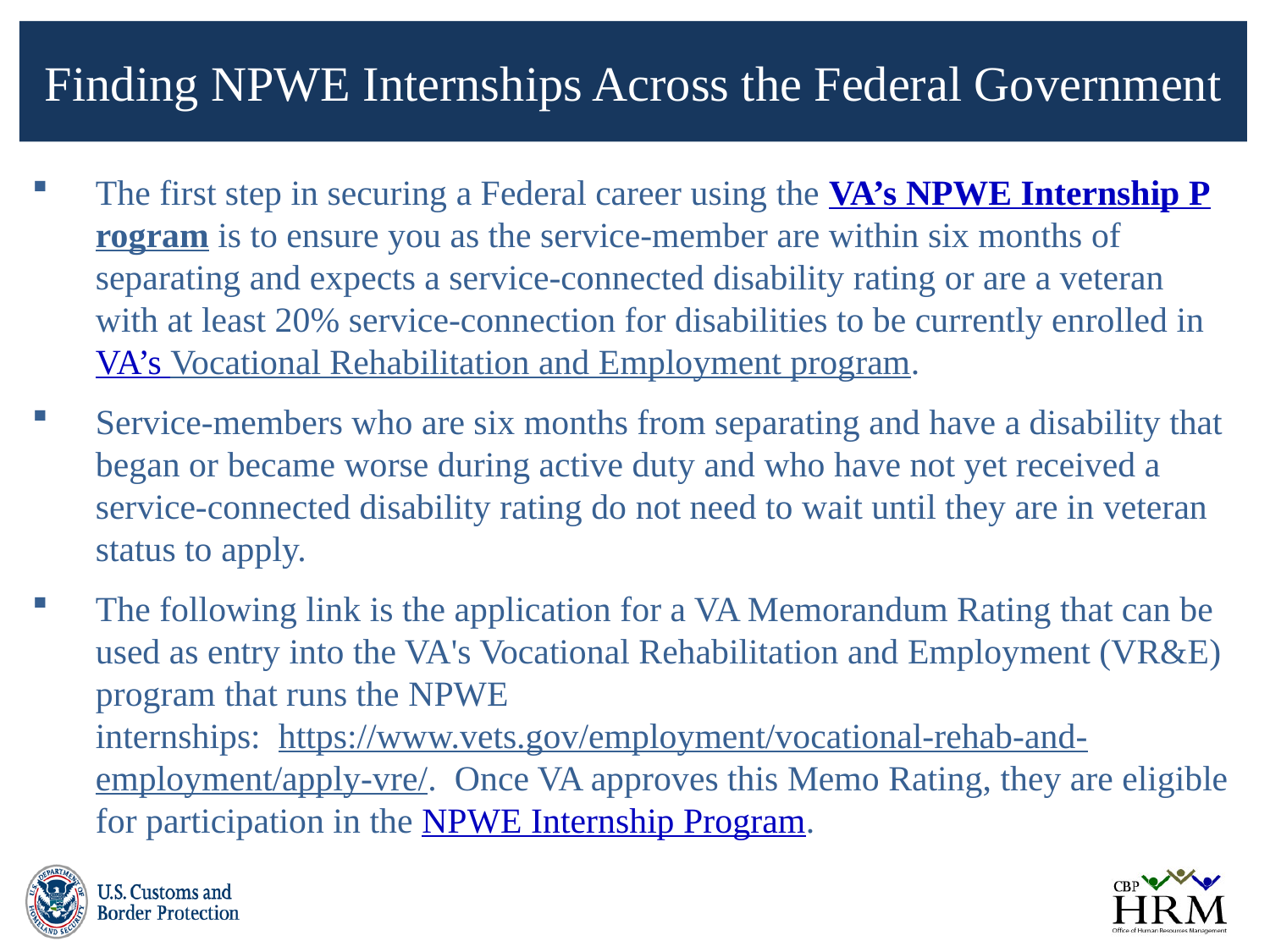

# Finding NPWE Internships Across the Federal Government

The first step in securing a Federal career using the VA’s NPWE Internship Program is to ensure you as the service-member are within six months of separating and expects a service-connected disability rating or are a veteran with at least 20% service-connection for disabilities to be currently enrolled in VA’s Vocational Rehabilitation and Employment program.
Service-members who are six months from separating and have a disability that began or became worse during active duty and who have not yet received a service-connected disability rating do not need to wait until they are in veteran status to apply.
The following link is the application for a VA Memorandum Rating that can be used as entry into the VA's Vocational Rehabilitation and Employment (VR&E) program that runs the NPWE internships:  https://www.vets.gov/employment/vocational-rehab-and-employment/apply-vre/.  Once VA approves this Memo Rating, they are eligible for participation in the NPWE Internship Program.